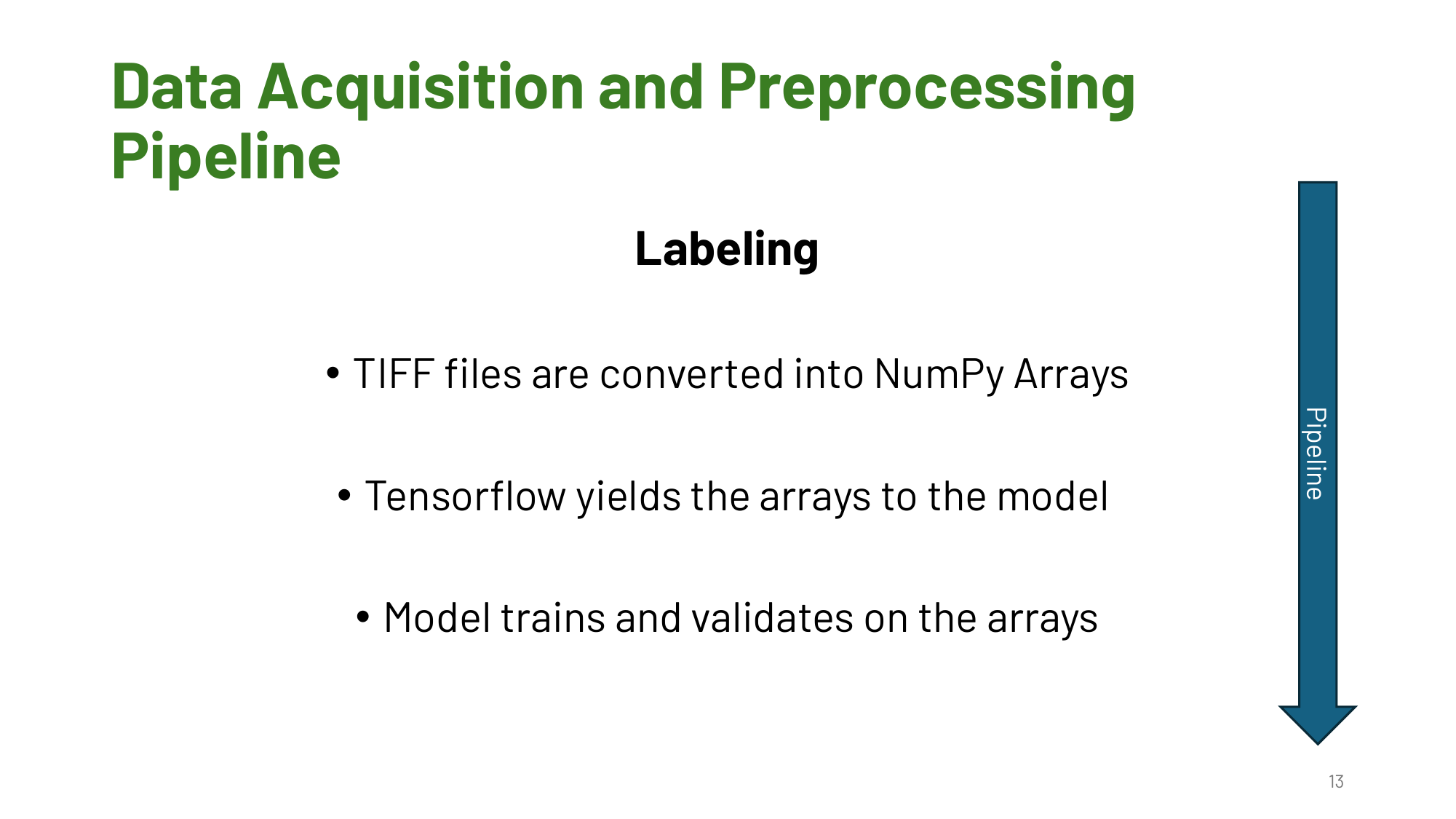

# Data Acquisition and Preprocessing Pipeline
Labeling

TIFF files are converted into NumPy Arrays

Tensorflow yields the arrays to the model

Model trains and validates on the arrays
Pipeline
13